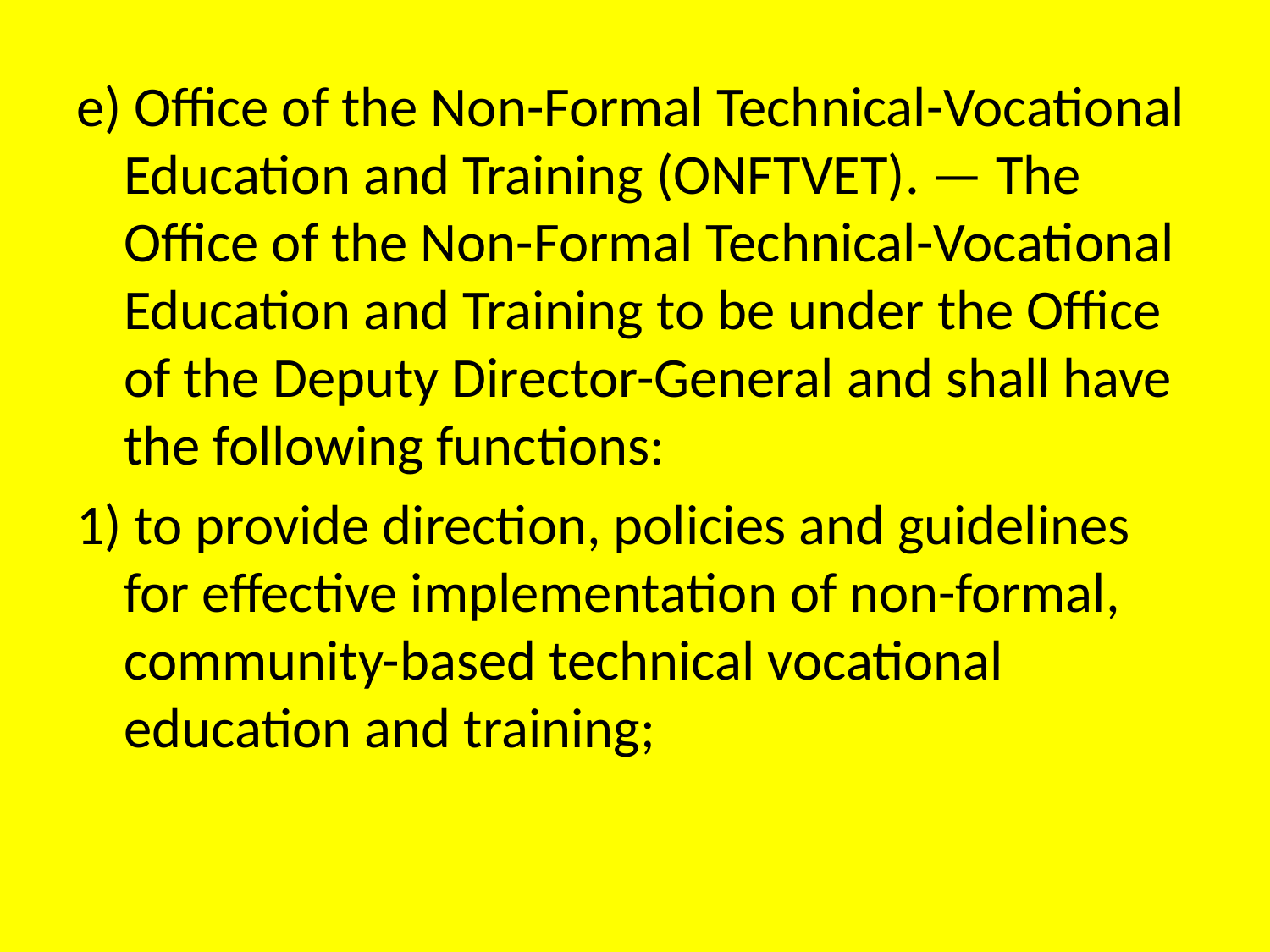

e) Office of the Non-Formal Technical-Vocational Education and Training (ONFTVET). — The Office of the Non-Formal Technical-Vocational Education and Training to be under the Office of the Deputy Director-General and shall have the following functions:
1) to provide direction, policies and guidelines for effective implementation of non-formal, community-based technical vocational education and training;